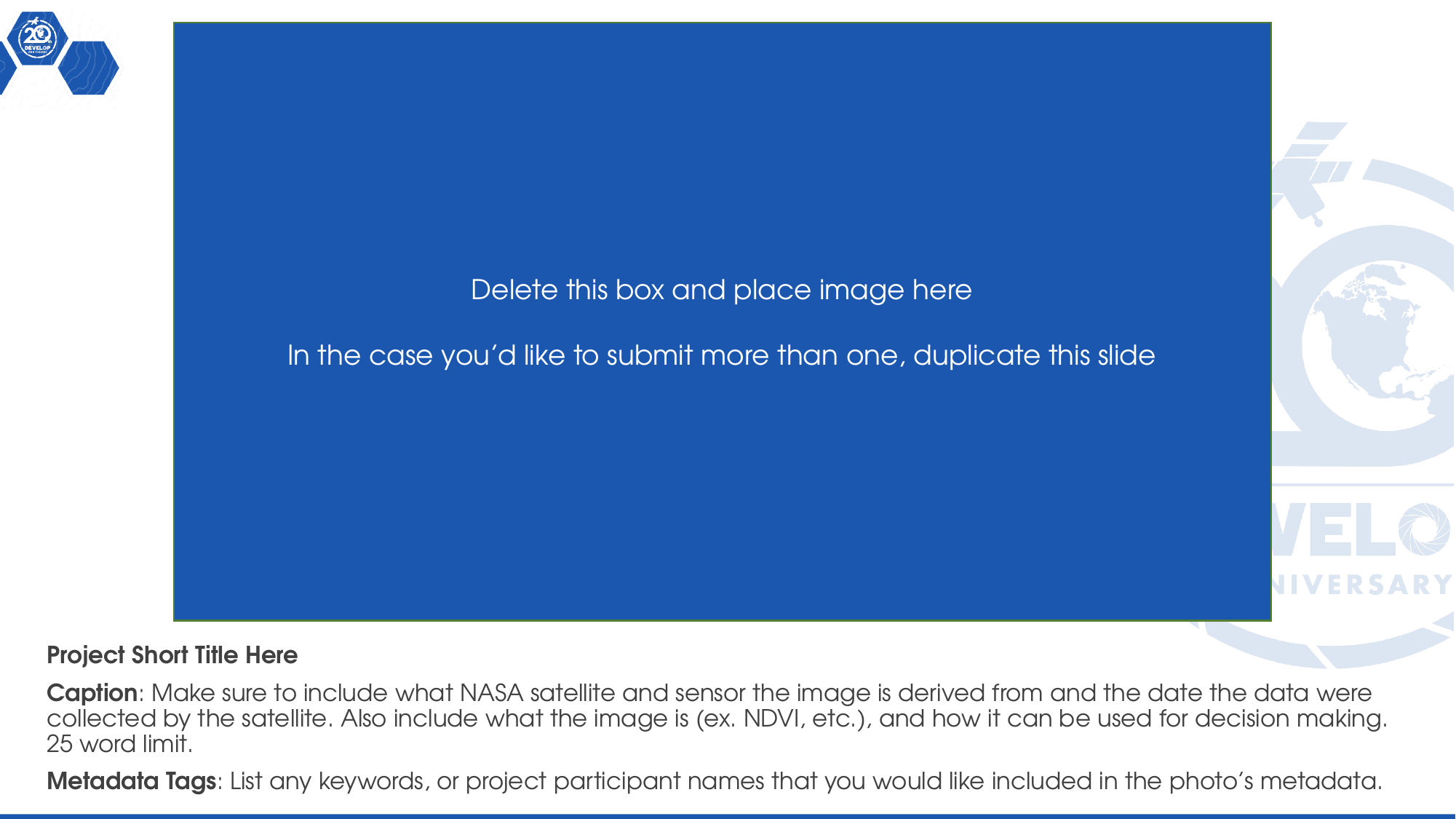

Delete this box and place image here

In the case you’d like to submit more than one, duplicate this slide
Project Short Title Here
Caption: Make sure to include what NASA satellite and sensor the image is derived from and the date the data were collected by the satellite. Also include what the image is (ex. NDVI, etc.), and how it can be used for decision making. 25 word limit.
Metadata Tags: List any keywords, or project participant names that you would like included in the photo’s metadata.